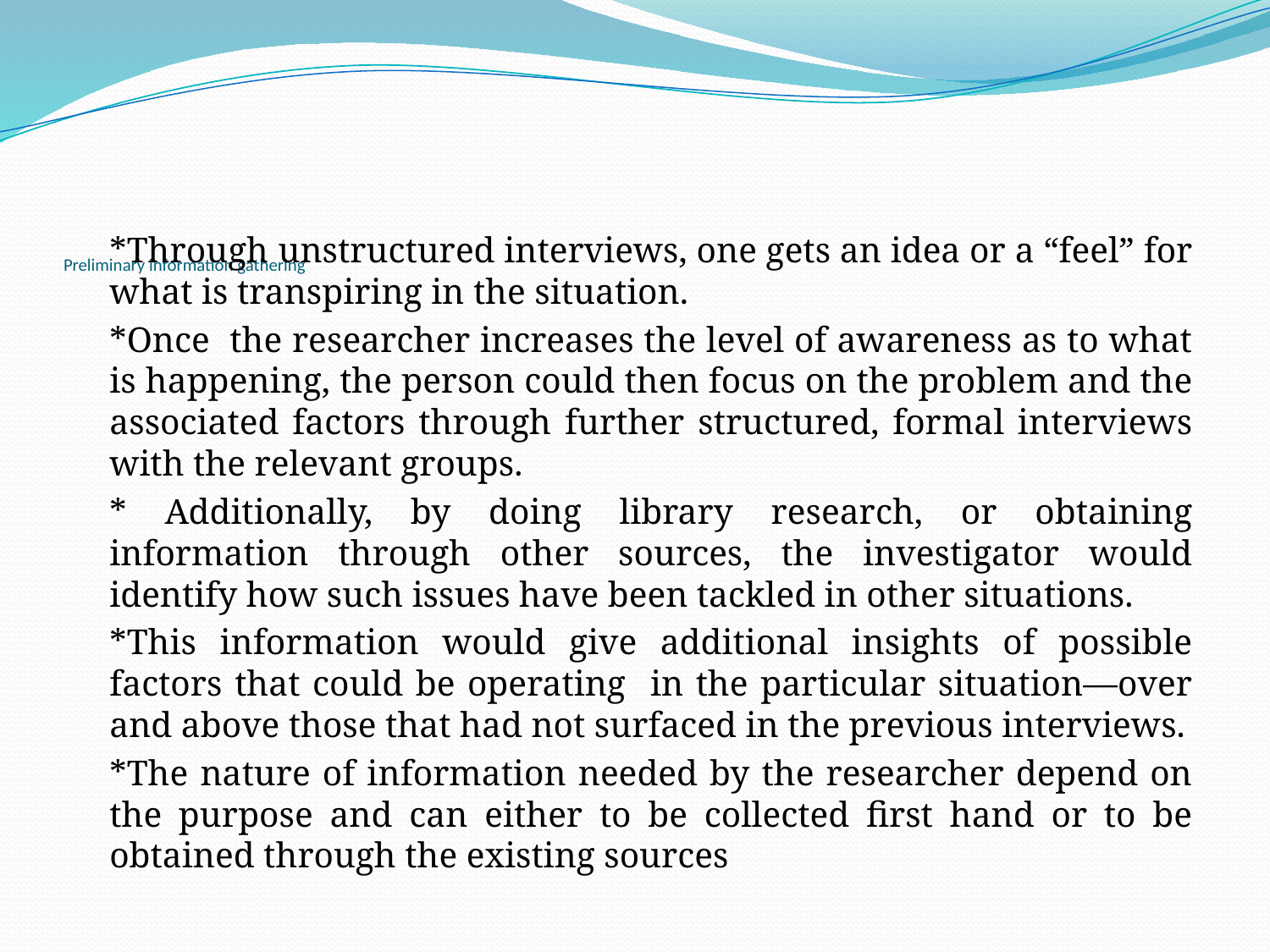

# Preliminary information gathering
	*Through unstructured interviews, one gets an idea or a “feel” for what is transpiring in the situation.
	*Once  the researcher increases the level of awareness as to what is happening, the person could then focus on the problem and the associated factors through further structured, formal interviews with the relevant groups.
	* Additionally, by doing library research, or obtaining information through other sources, the investigator would identify how such issues have been tackled in other situations.
	*This information would give additional insights of possible factors that could be operating  in the particular situation—over and above those that had not surfaced in the previous interviews.
	*The nature of information needed by the researcher depend on the purpose and can either to be collected first hand or to be obtained through the existing sources